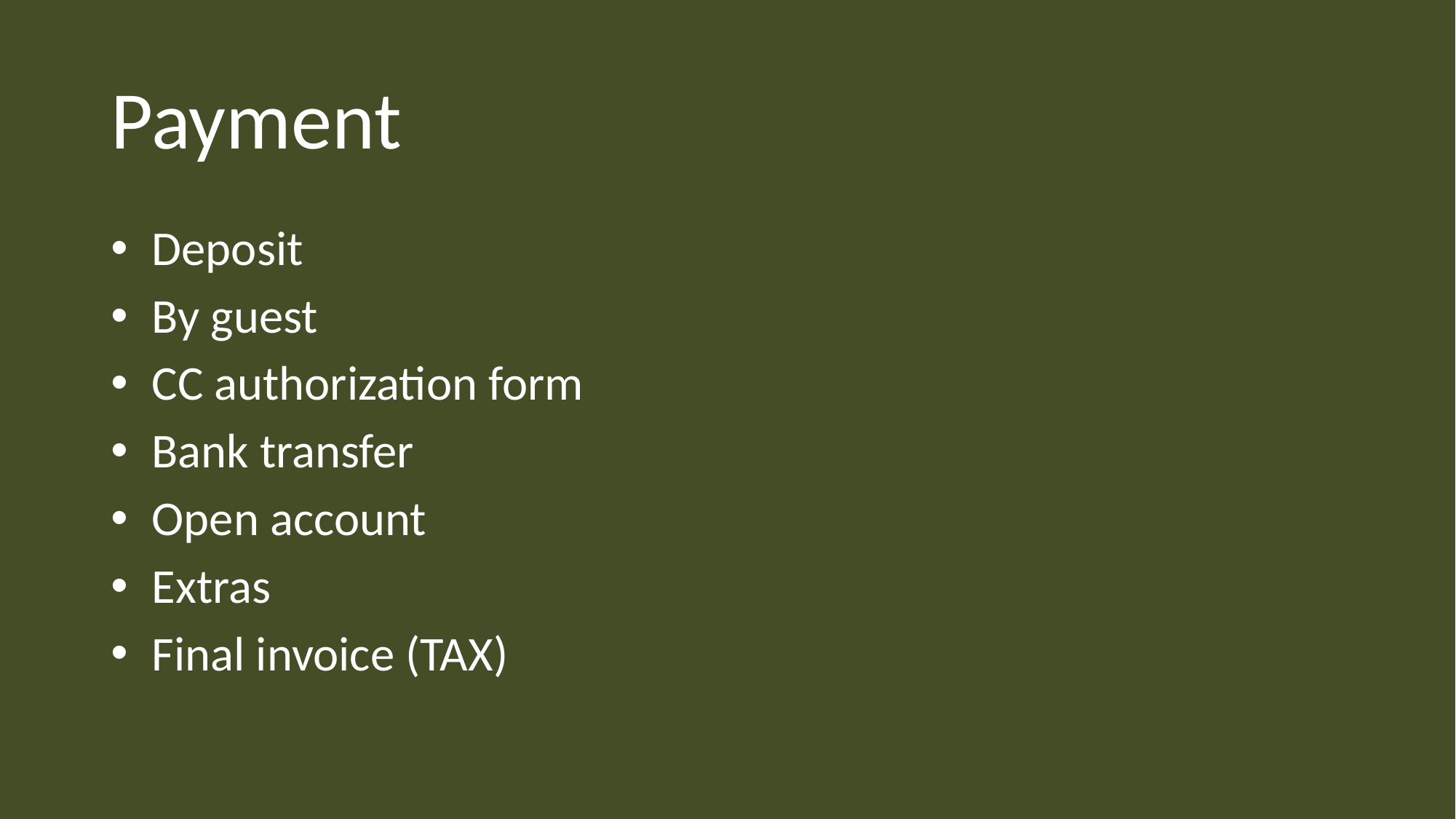

Payment
Deposit
By guest
CC authorization form
Bank transfer
Open account
Extras
Final invoice (TAX)